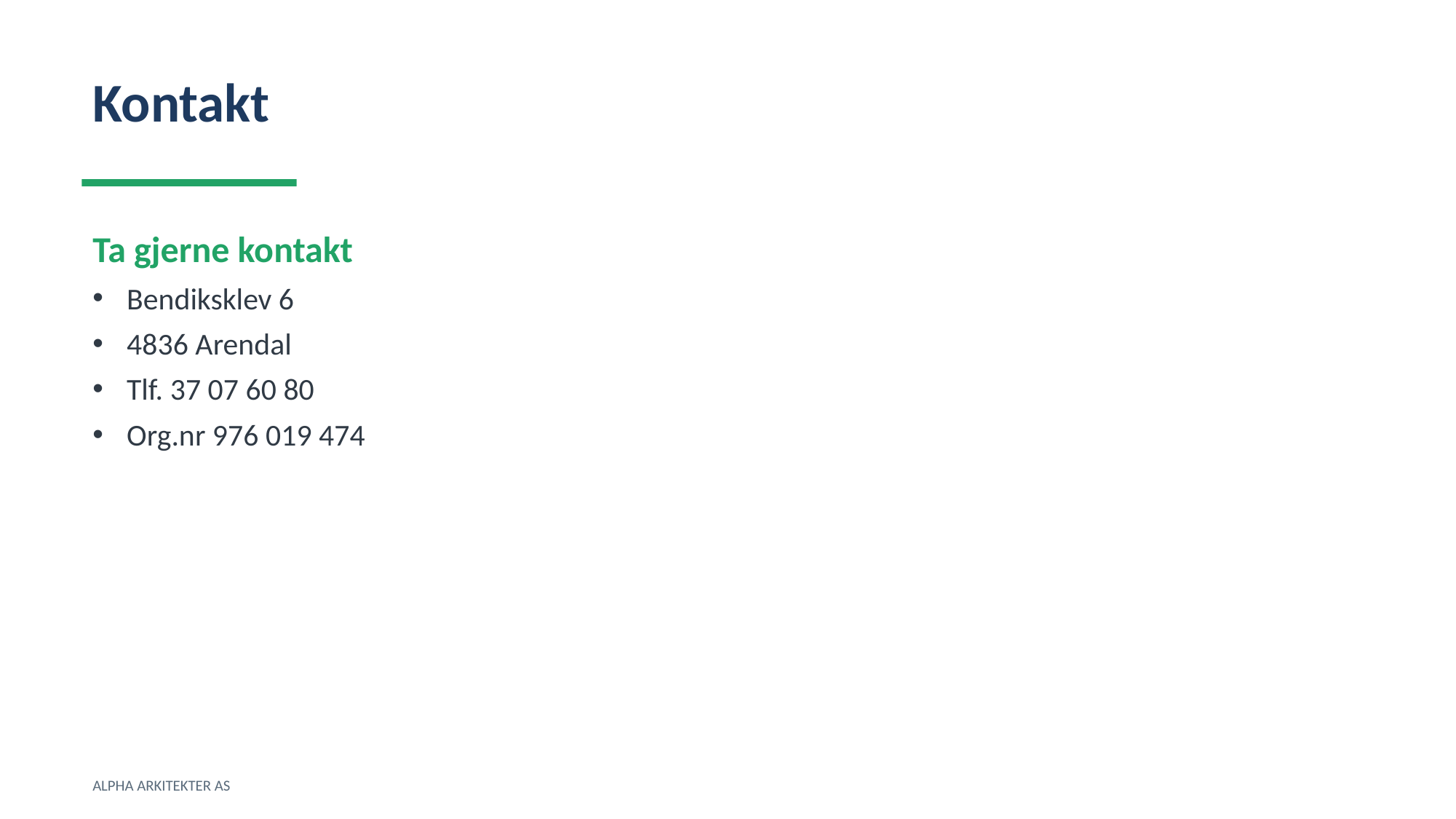

Kontakt

Ta gjerne kontakt
Bendiksklev 6
4836 Arendal
Tlf. 37 07 60 80
Org.nr 976 019 474
ALPHA ARKITEKTER AS